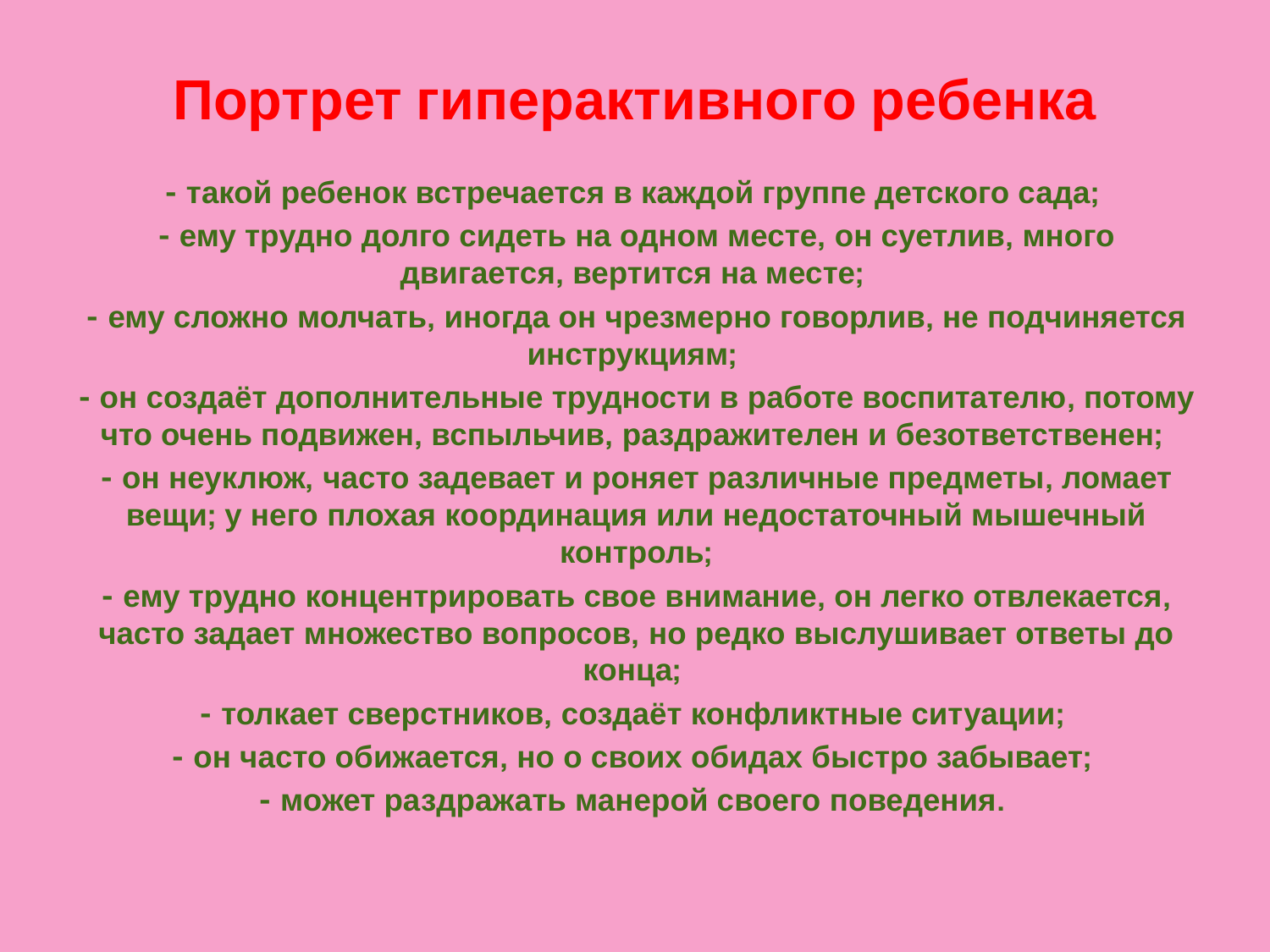

# Портрет гиперактивного ребенка
- такой ребенок встречается в каждой группе детского сада;
- ему трудно долго сидеть на одном месте, он суетлив, много двигается, вертится на месте;
- ему сложно молчать, иногда он чрезмерно говорлив, не подчиняется инструкциям;
- он создаёт дополнительные трудности в работе воспитателю, потому что очень подвижен, вспыльчив, раздражителен и безответственен;
- он неуклюж, часто задевает и роняет различные предметы, ломает вещи; у него плохая координация или недостаточный мышечный контроль;
- ему трудно концентрировать свое внимание, он легко отвлекается, часто задает множество вопросов, но редко выслушивает ответы до конца;
- толкает сверстников, создаёт конфликтные ситуации;
- он часто обижается, но о своих обидах быстро забывает;
- может раздражать манерой своего поведения.